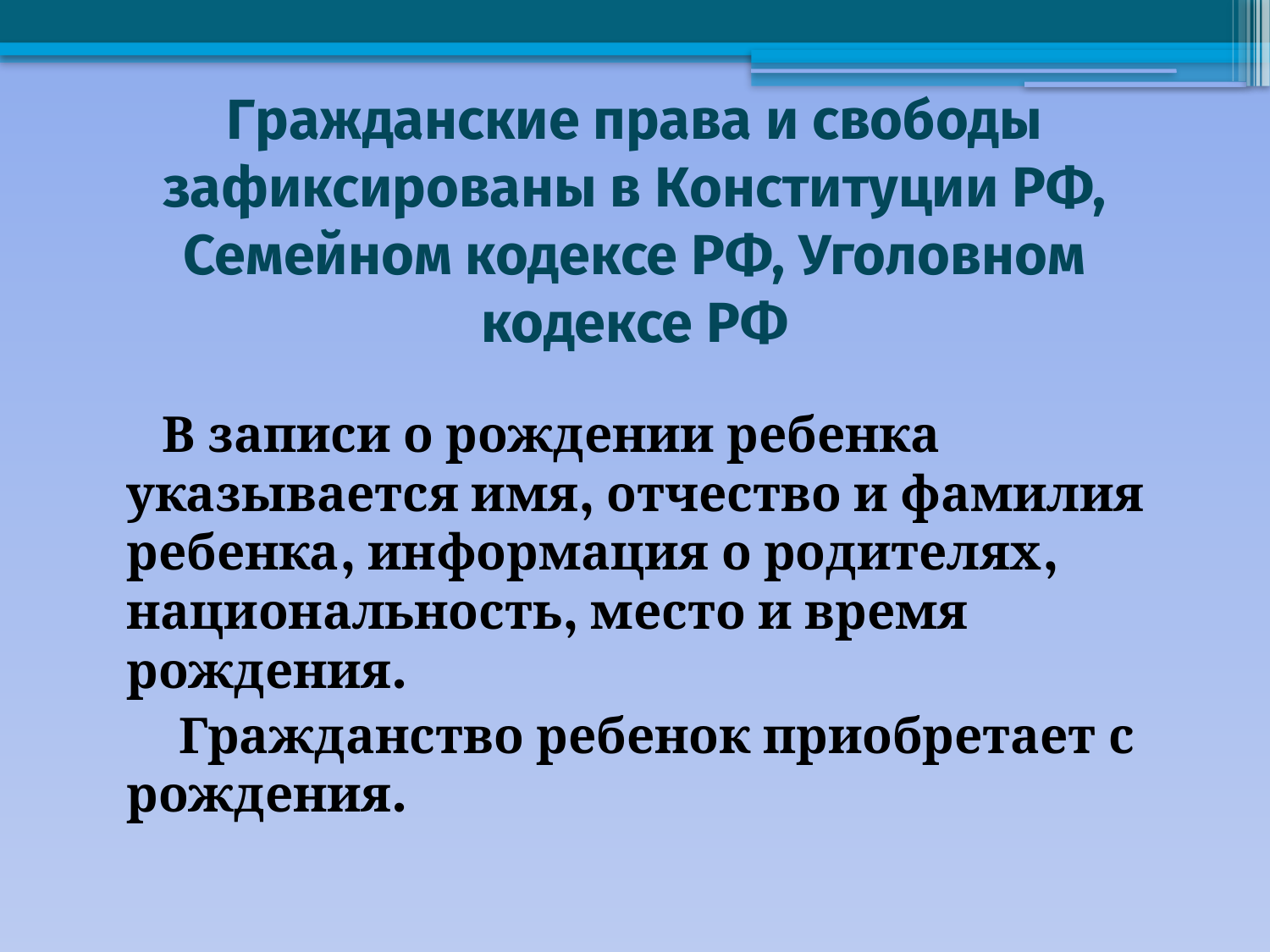

# Гражданские права и свободы зафиксированы в Конституции РФ, Семейном кодексе РФ, Уголовном кодексе РФ
      В записи о рождении ребенка указывается имя, отчество и фамилия ребенка, информация о родителях, национальность, место и время рождения.
       Гражданство ребенок приобретает с рождения.